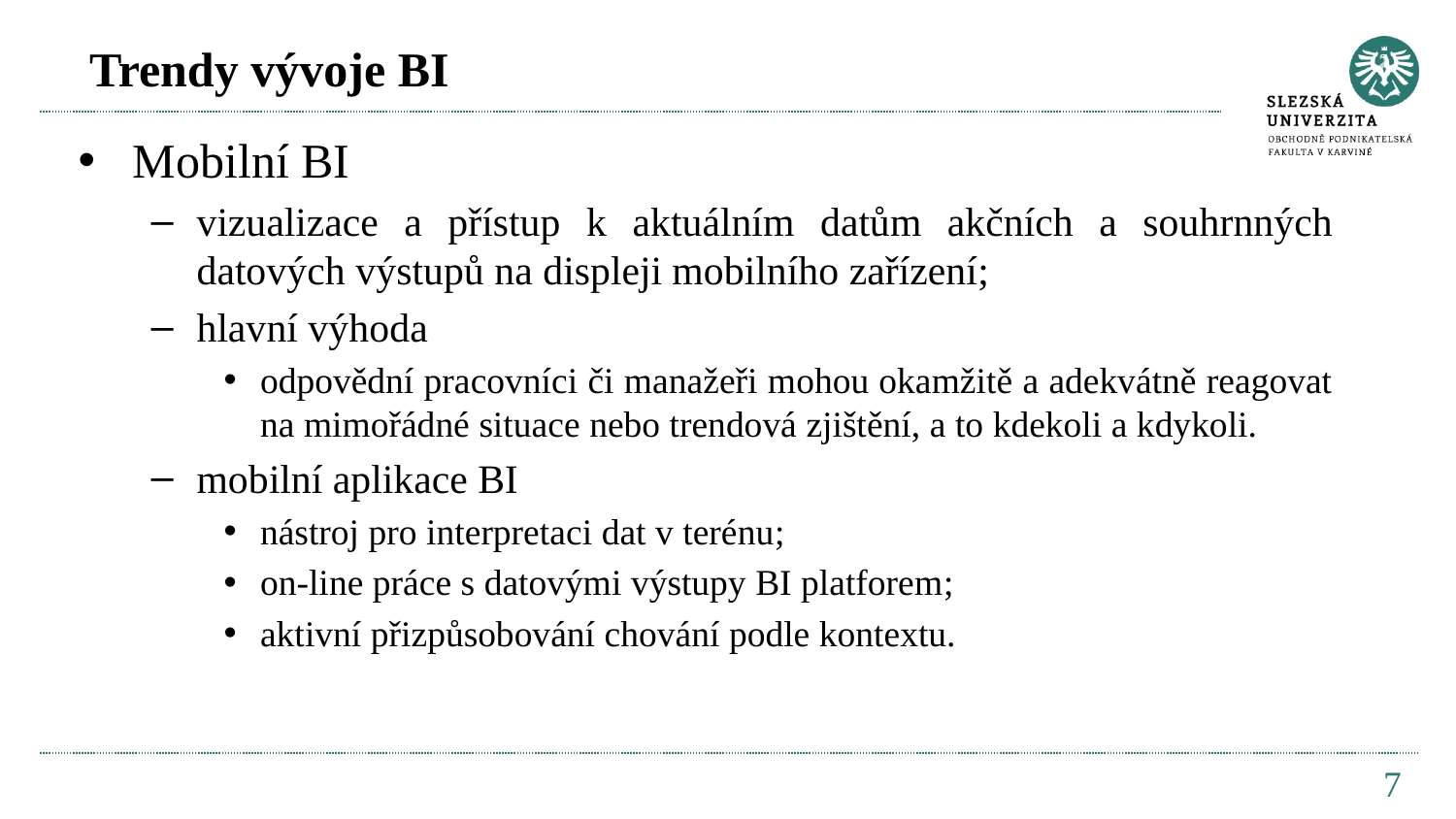

# Trendy vývoje BI
Mobilní BI
vizualizace a přístup k aktuálním datům akčních a souhrnných datových výstupů na displeji mobilního zařízení;
hlavní výhoda
odpovědní pracovníci či manažeři mohou okamžitě a adekvátně reagovat na mimořádné situace nebo trendová zjištění, a to kdekoli a kdykoli.
mobilní aplikace BI
nástroj pro interpretaci dat v terénu;
on-line práce s datovými výstupy BI platforem;
aktivní přizpůsobování chování podle kontextu.

7